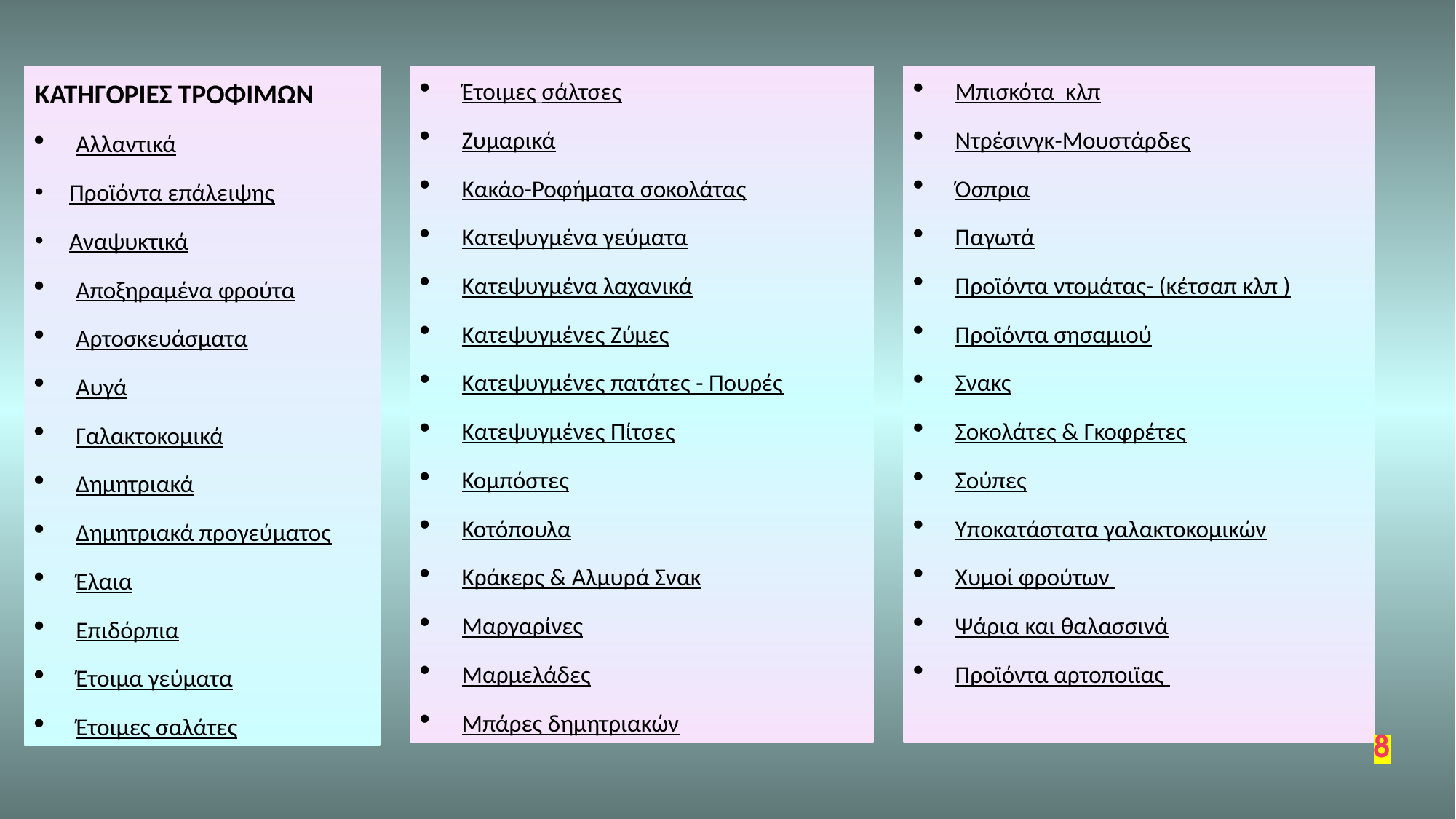

ΚΑΤΗΓΟΡΙΕΣ ΤΡΟΦΙΜΩΝ
Αλλαντικά
Προϊόντα επάλειψης
Αναψυκτικά
Αποξηραμένα φρούτα
Αρτοσκευάσματα
Αυγά
Γαλακτοκομικά
Δημητριακά
Δημητριακά προγεύματος
Έλαια
Επιδόρπια
Έτοιμα γεύματα
Έτοιμες σαλάτες
Έτοιμες σάλτσες
Ζυμαρικά
Κακάο-Ροφήματα σοκολάτας
Κατεψυγμένα γεύματα
Κατεψυγμένα λαχανικά
Κατεψυγμένες Ζύμες
Κατεψυγμένες πατάτες - Πουρές
Κατεψυγμένες Πίτσες
Κομπόστες
Κοτόπουλα
Κράκερς & Αλμυρά Σνακ
Μαργαρίνες
Μαρμελάδες
Μπάρες δημητριακών
Μπισκότα  κλπ
Ντρέσινγκ-Μουστάρδες
Όσπρια
Παγωτά
Προϊόντα ντομάτας- (κέτσαπ κλπ )
Προϊόντα σησαμιού
Σνακς
Σοκολάτες & Γκοφρέτες
Σούπες
Υποκατάστατα γαλακτοκομικών
Χυμοί φρούτων
Ψάρια και θαλασσινά
Προϊόντα αρτοποιϊας

8